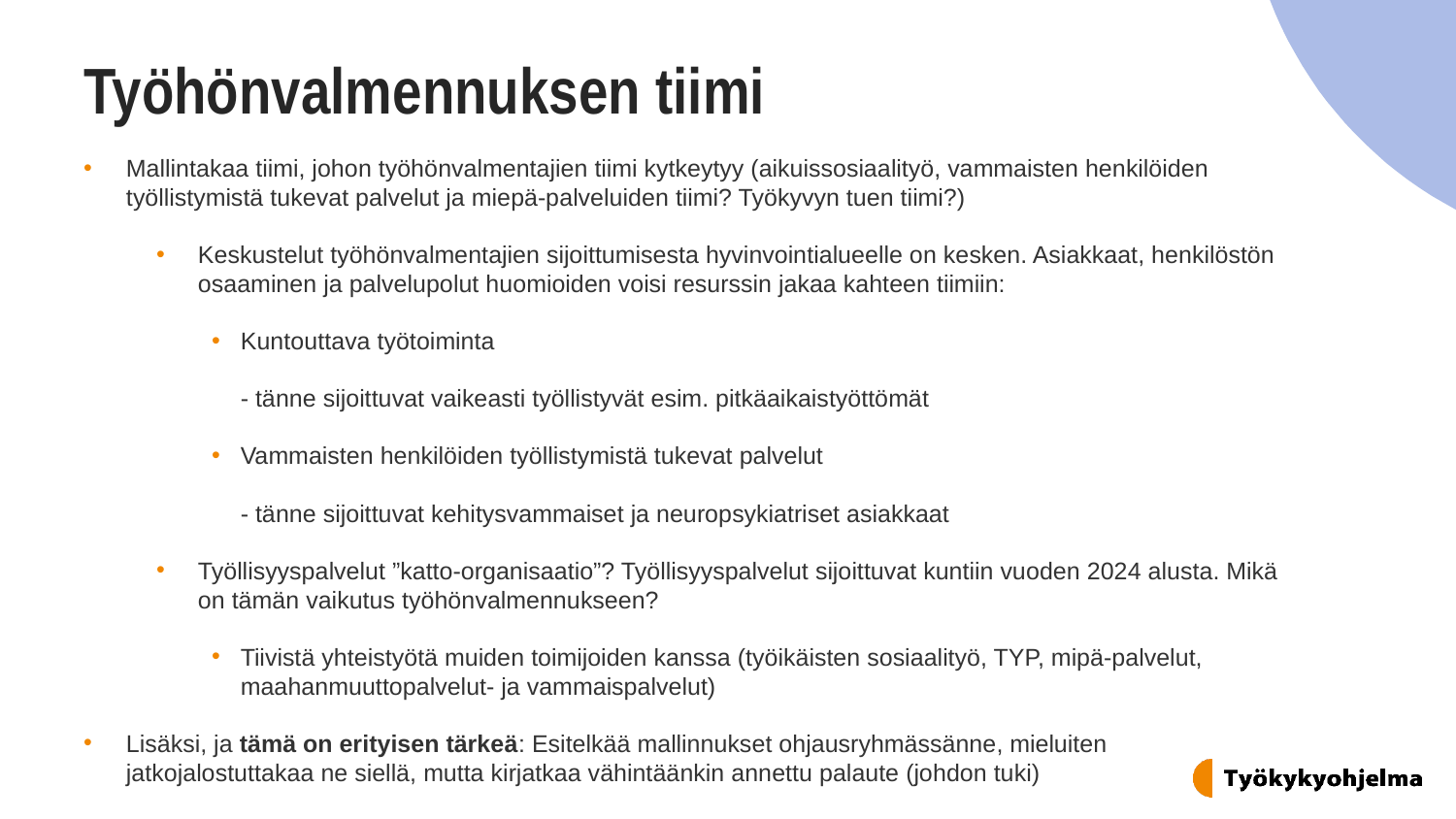

# Työhönvalmennuksen tiimi
Mallintakaa tiimi, johon työhönvalmentajien tiimi kytkeytyy (aikuissosiaalityö, vammaisten henkilöiden työllistymistä tukevat palvelut ja miepä-palveluiden tiimi? Työkyvyn tuen tiimi?)
Keskustelut työhönvalmentajien sijoittumisesta hyvinvointialueelle on kesken. Asiakkaat, henkilöstön osaaminen ja palvelupolut huomioiden voisi resurssin jakaa kahteen tiimiin:
Kuntouttava työtoiminta
- tänne sijoittuvat vaikeasti työllistyvät esim. pitkäaikaistyöttömät
Vammaisten henkilöiden työllistymistä tukevat palvelut
- tänne sijoittuvat kehitysvammaiset ja neuropsykiatriset asiakkaat
Työllisyyspalvelut ”katto-organisaatio”? Työllisyyspalvelut sijoittuvat kuntiin vuoden 2024 alusta. Mikä on tämän vaikutus työhönvalmennukseen?
Tiivistä yhteistyötä muiden toimijoiden kanssa (työikäisten sosiaalityö, TYP, mipä-palvelut, maahanmuuttopalvelut- ja vammaispalvelut)
Lisäksi, ja tämä on erityisen tärkeä: Esitelkää mallinnukset ohjausryhmässänne, mieluiten jatkojalostuttakaa ne siellä, mutta kirjatkaa vähintäänkin annettu palaute (johdon tuki)